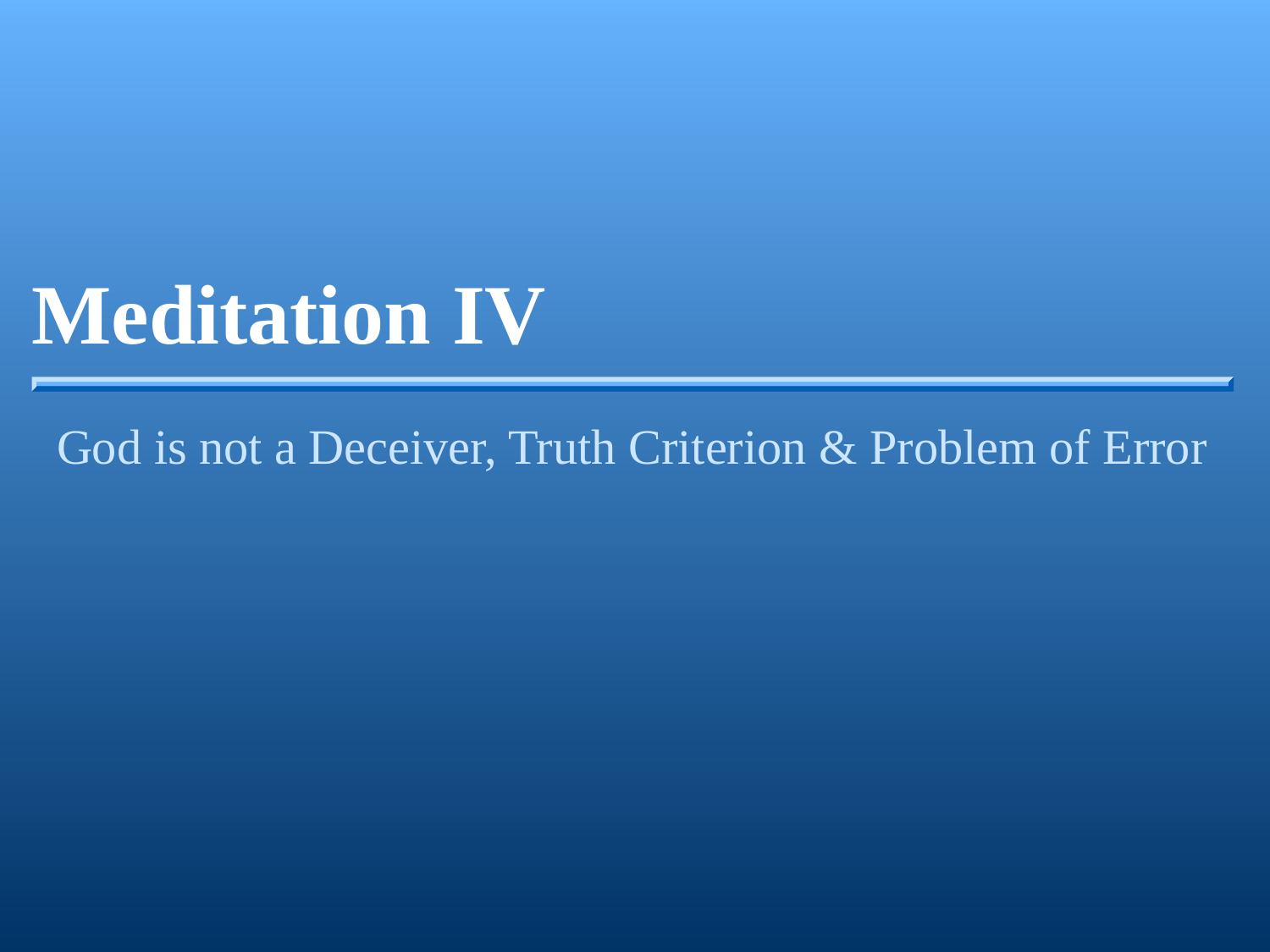

Meditation IV

God is not a Deceiver, Truth Criterion & Problem of Error